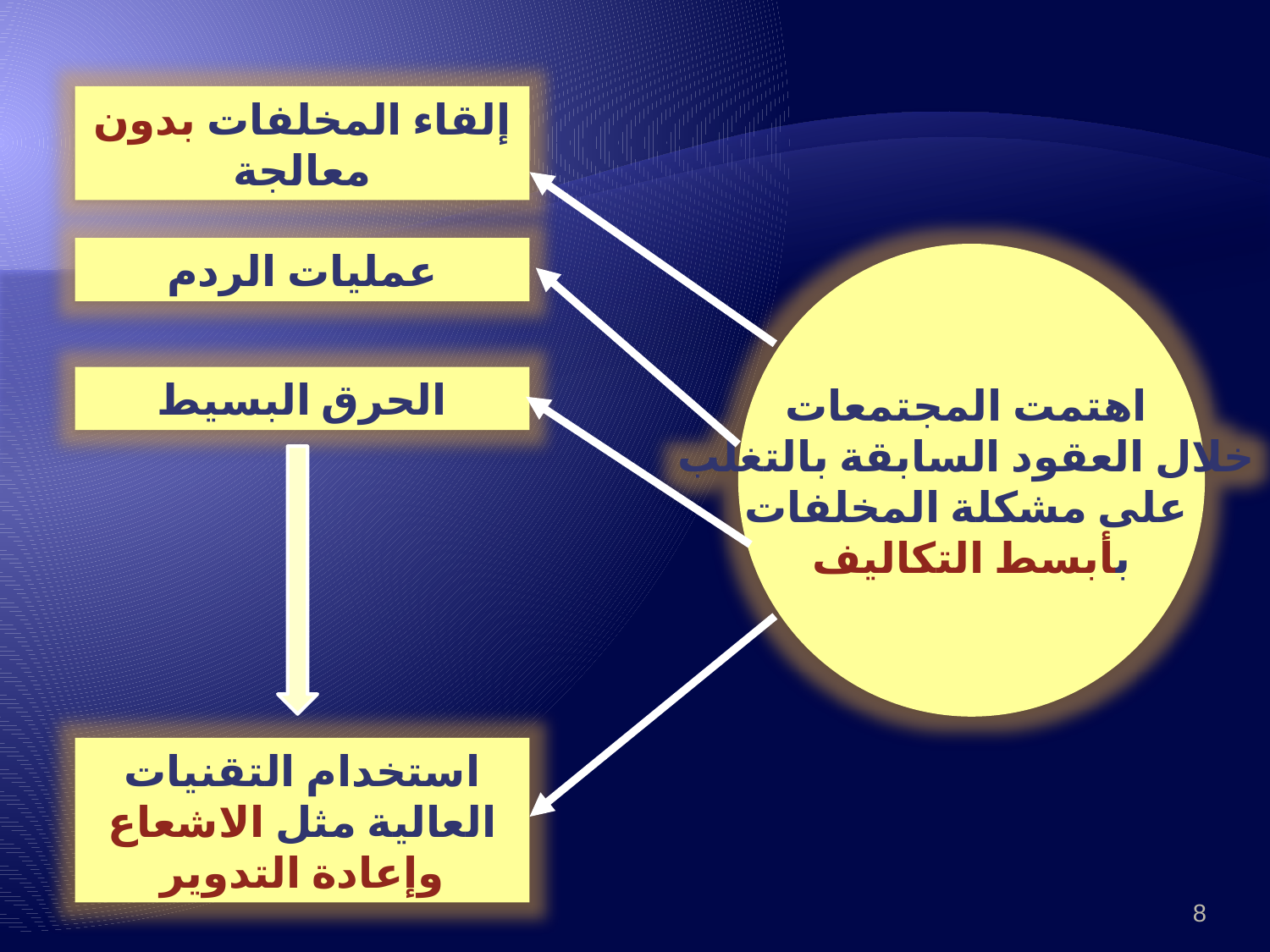

إلقاء المخلفات بدون معالجة

عمليات الردم
اهتمت المجتمعات
خلال العقود السابقة بالتغلب
على مشكلة المخلفات
بأبسط التكاليف

الحرق البسيط

استخدام التقنيات العالية مثل الاشعاع وإعادة التدوير
8